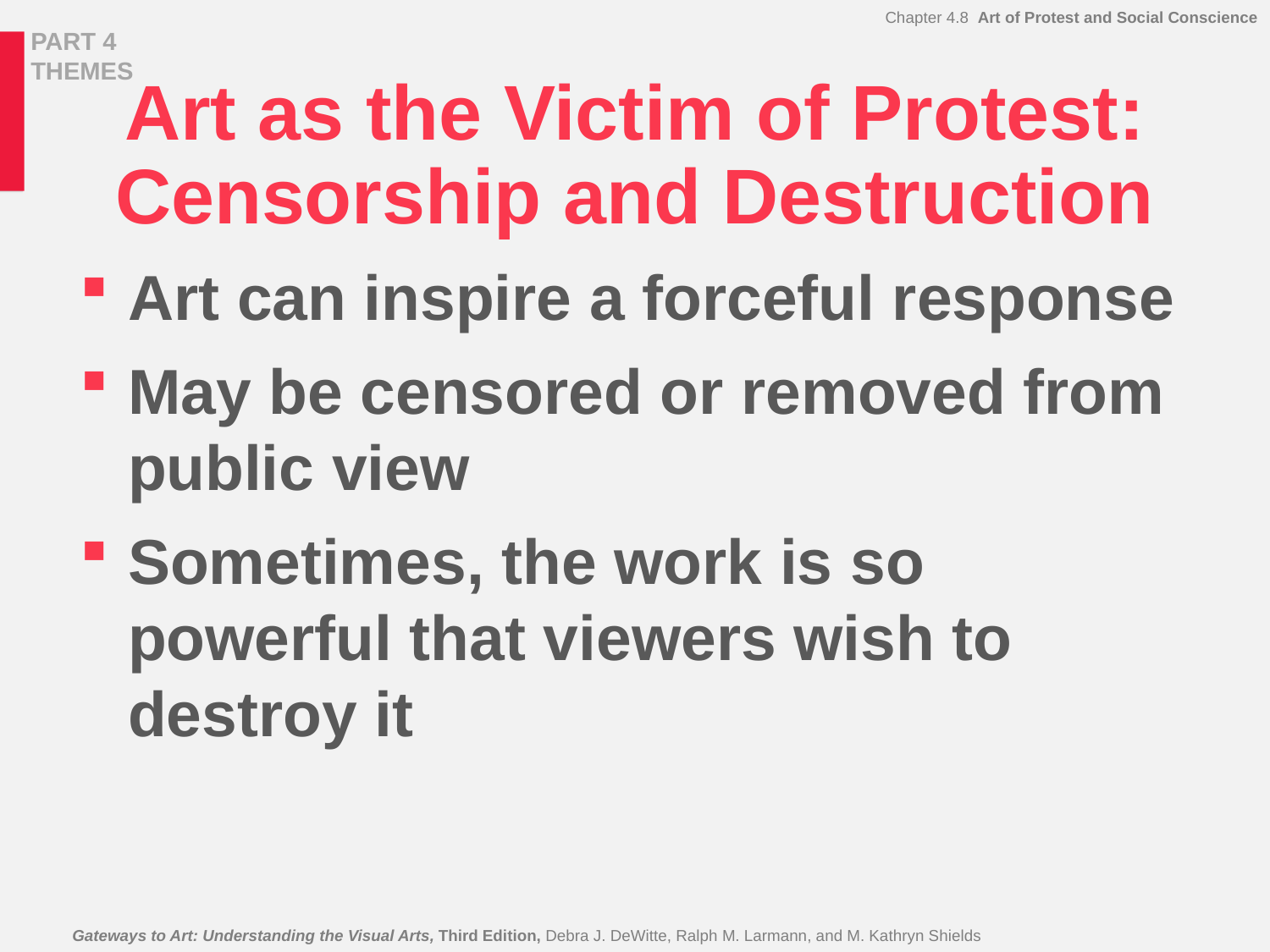

# Art as the Victim of Protest: Censorship and Destruction
Art can inspire a forceful response
May be censored or removed from public view
Sometimes, the work is so powerful that viewers wish to destroy it